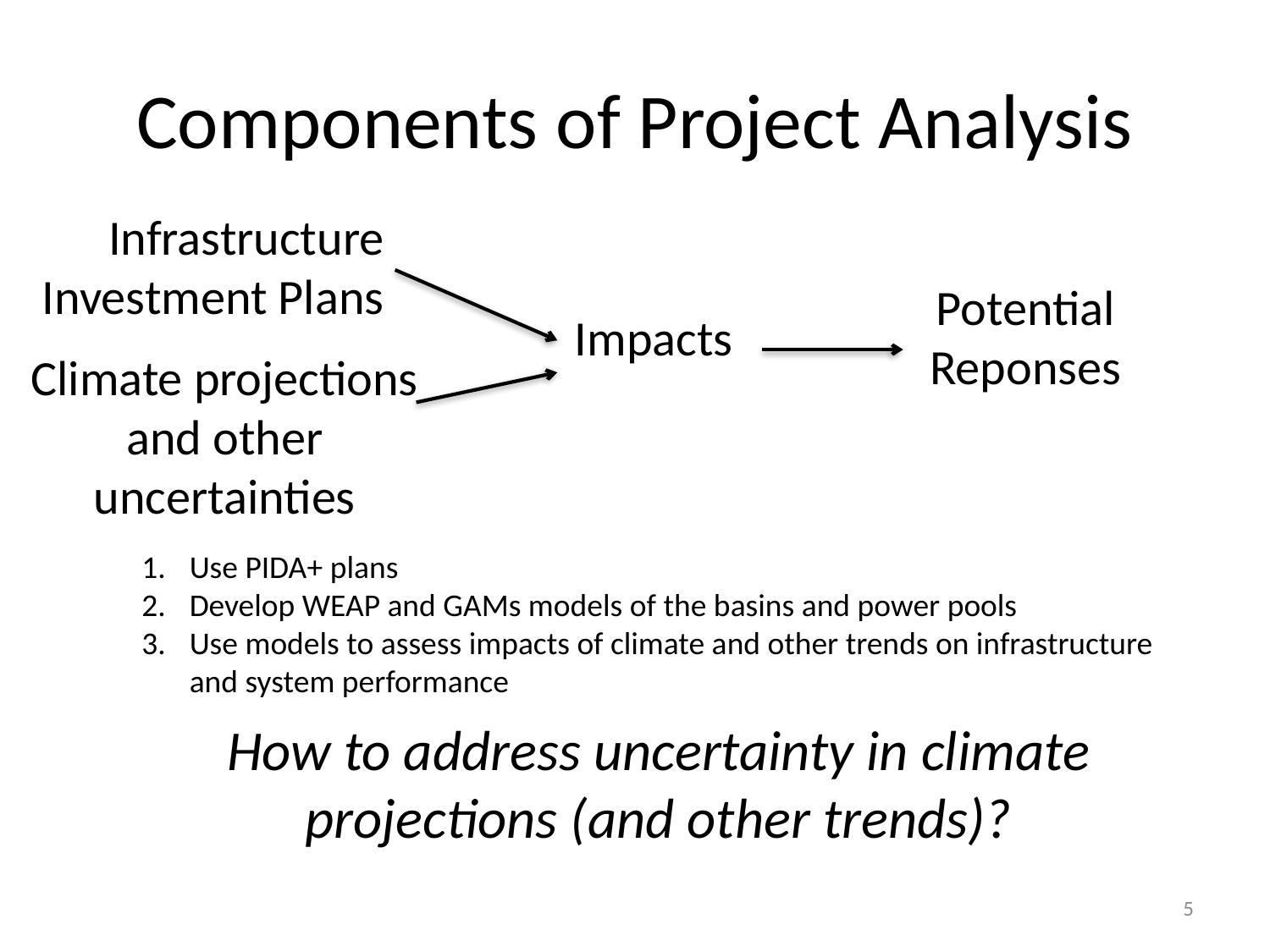

# Components of Project Analysis
Infrastructure Investment Plans
Potential Reponses
Impacts
Climate projections and other uncertainties
Use PIDA+ plans
Develop WEAP and GAMs models of the basins and power pools
Use models to assess impacts of climate and other trends on infrastructure and system performance
How to address uncertainty in climate projections (and other trends)?
5